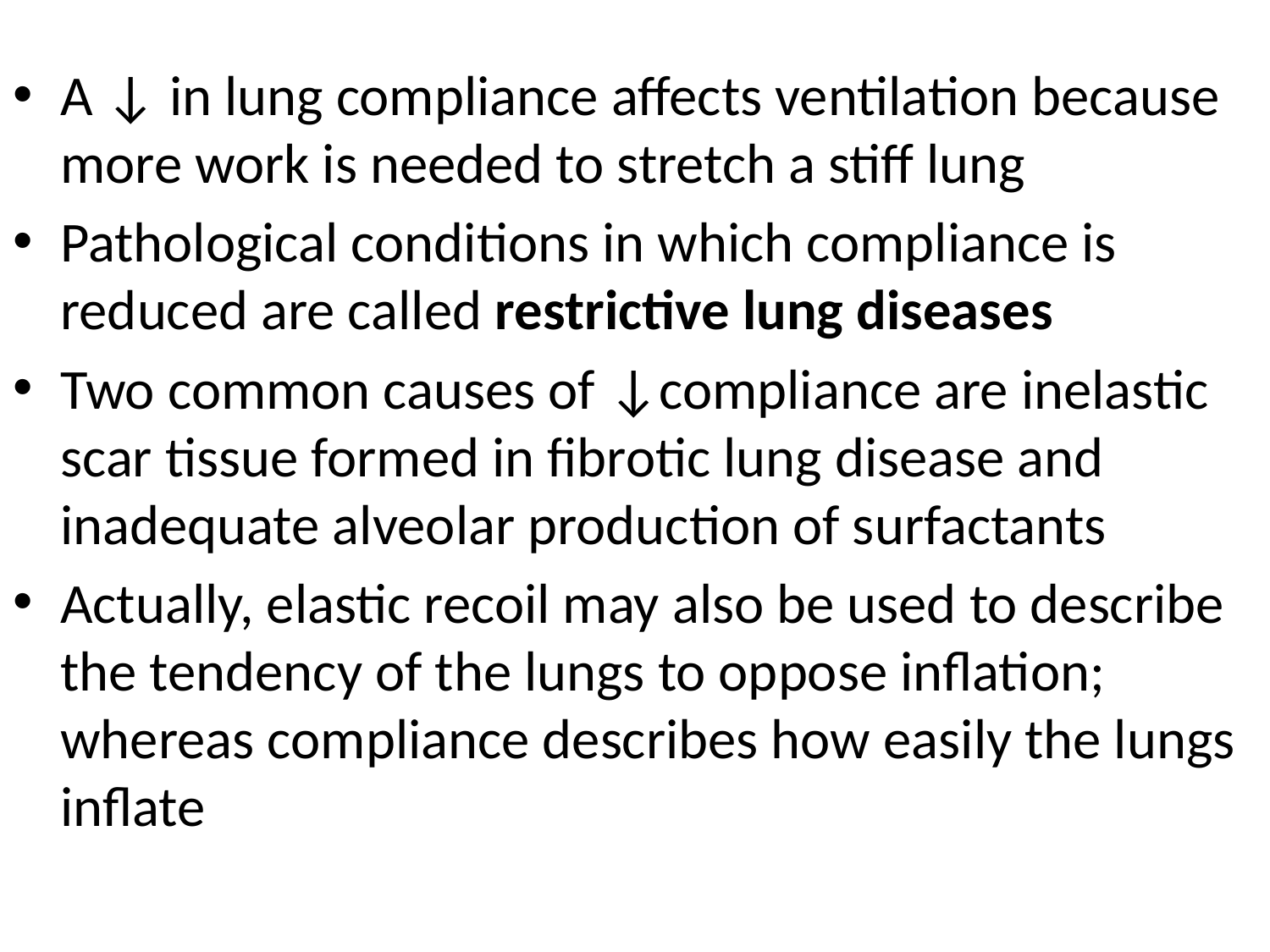

A ↓ in lung compliance affects ventilation because more work is needed to stretch a stiff lung
Pathological conditions in which compliance is reduced are called restrictive lung diseases
Two common causes of ↓compliance are inelastic scar tissue formed in fibrotic lung disease and inadequate alveolar production of surfactants
Actually, elastic recoil may also be used to describe the tendency of the lungs to oppose inflation; whereas compliance describes how easily the lungs inflate